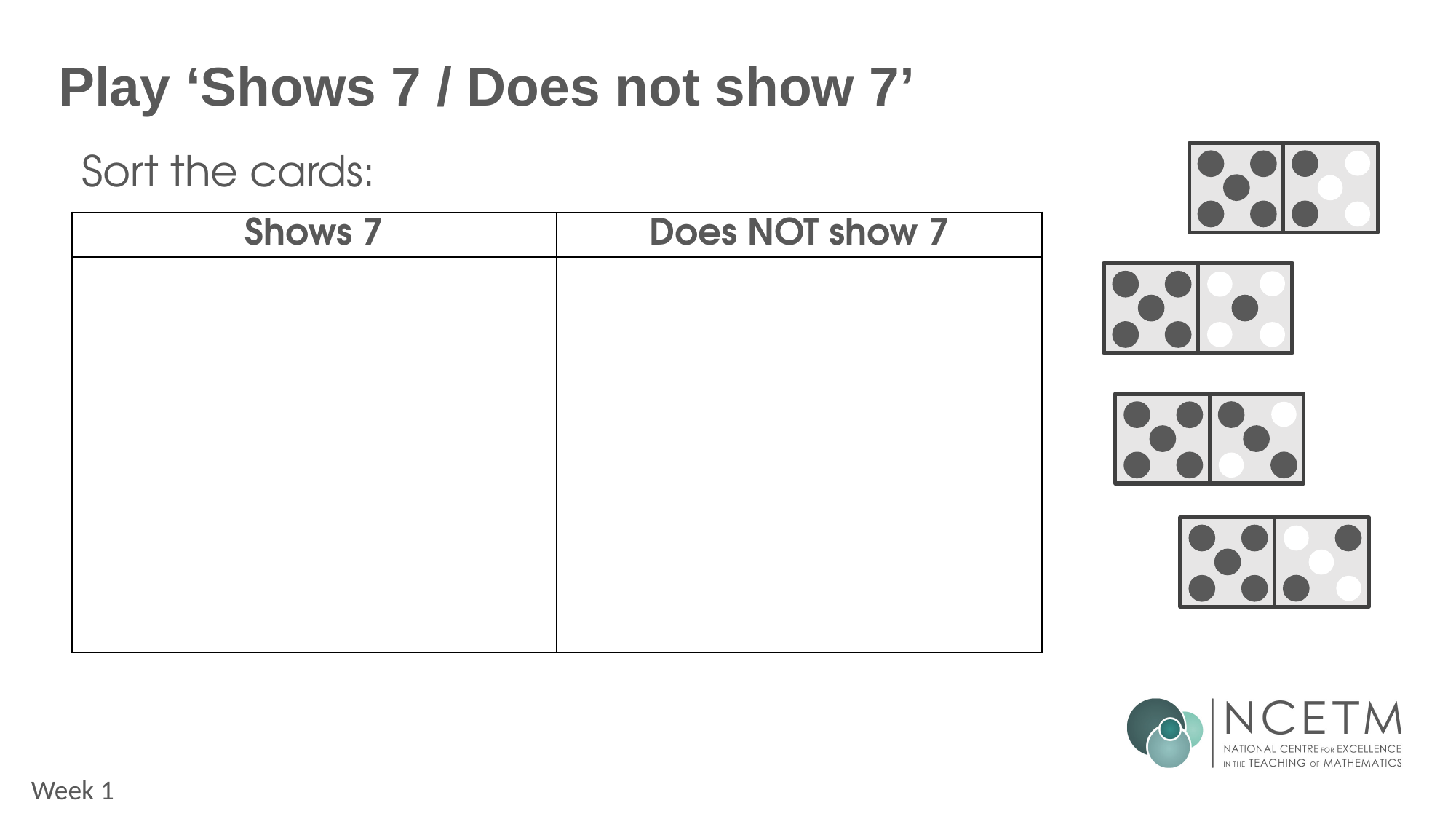

# Play ‘Shows 7 / Does not show 7’
Sort the cards:

| Shows 7 | Does NOT show 7 |
| --- | --- |
|  |  |

Week 1